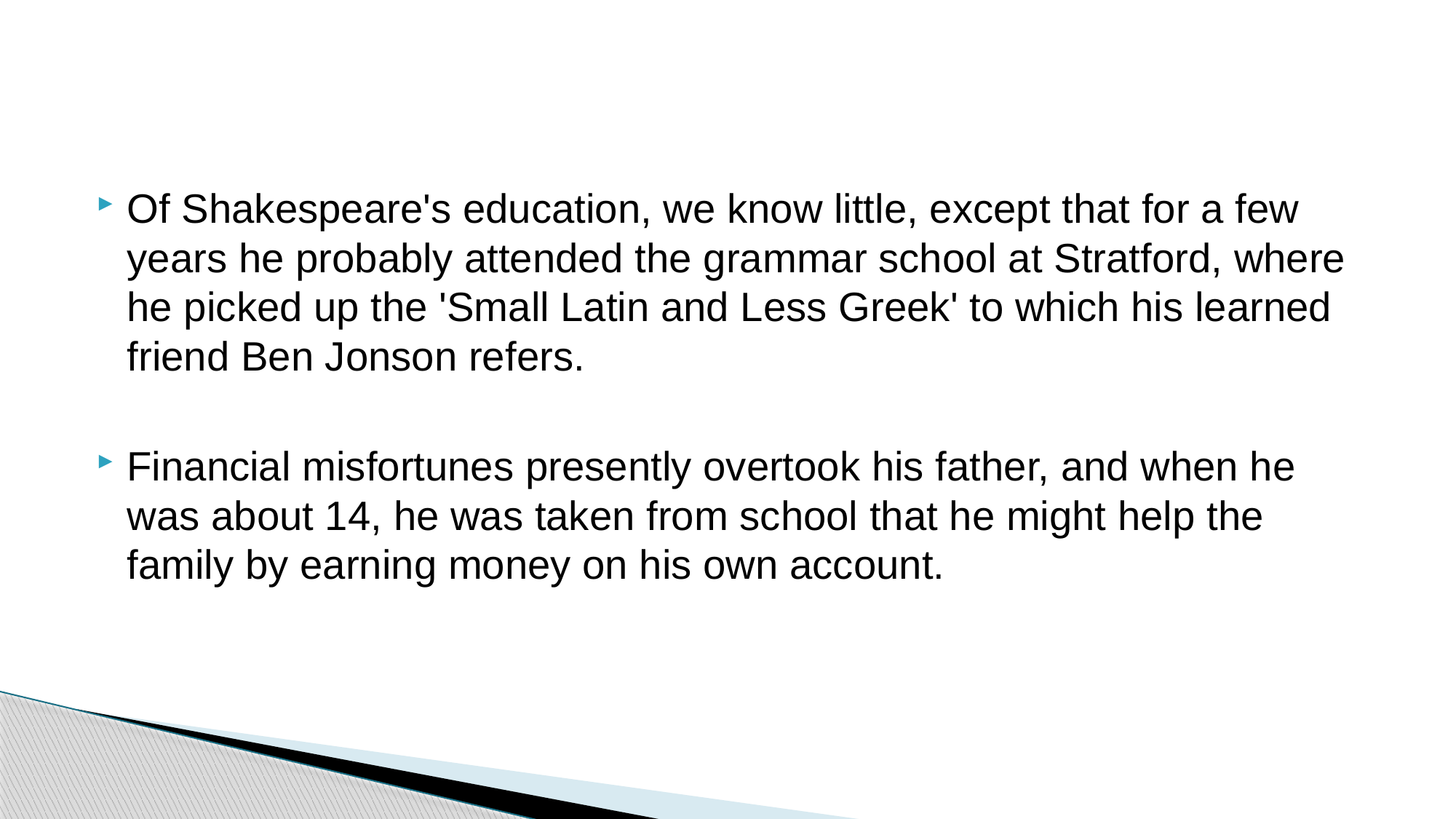

Of Shakespeare's education, we know little, except that for a few years he probably attended the grammar school at Stratford, where he picked up the 'Small Latin and Less Greek' to which his learned friend Ben Jonson refers.

Financial misfortunes presently overtook his father, and when he was about 14, he was taken from school that he might help the family by earning money on his own account.